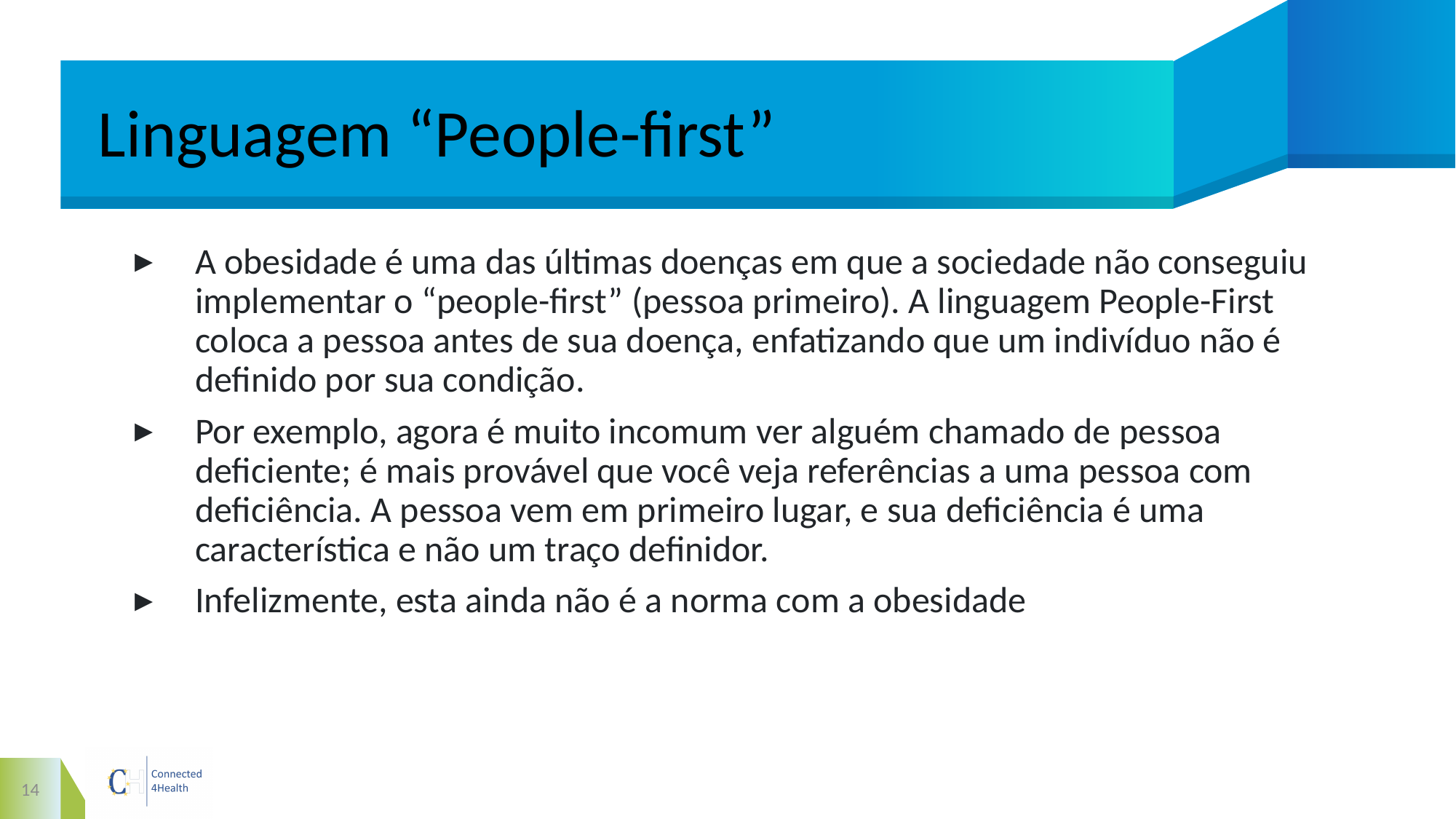

# Linguagem “People-first”
A obesidade é uma das últimas doenças em que a sociedade não conseguiu implementar o “people-first” (pessoa primeiro). A linguagem People-First coloca a pessoa antes de sua doença, enfatizando que um indivíduo não é definido por sua condição.
Por exemplo, agora é muito incomum ver alguém chamado de pessoa deficiente; é mais provável que você veja referências a uma pessoa com deficiência. A pessoa vem em primeiro lugar, e sua deficiência é uma característica e não um traço definidor.
Infelizmente, esta ainda não é a norma com a obesidade
14